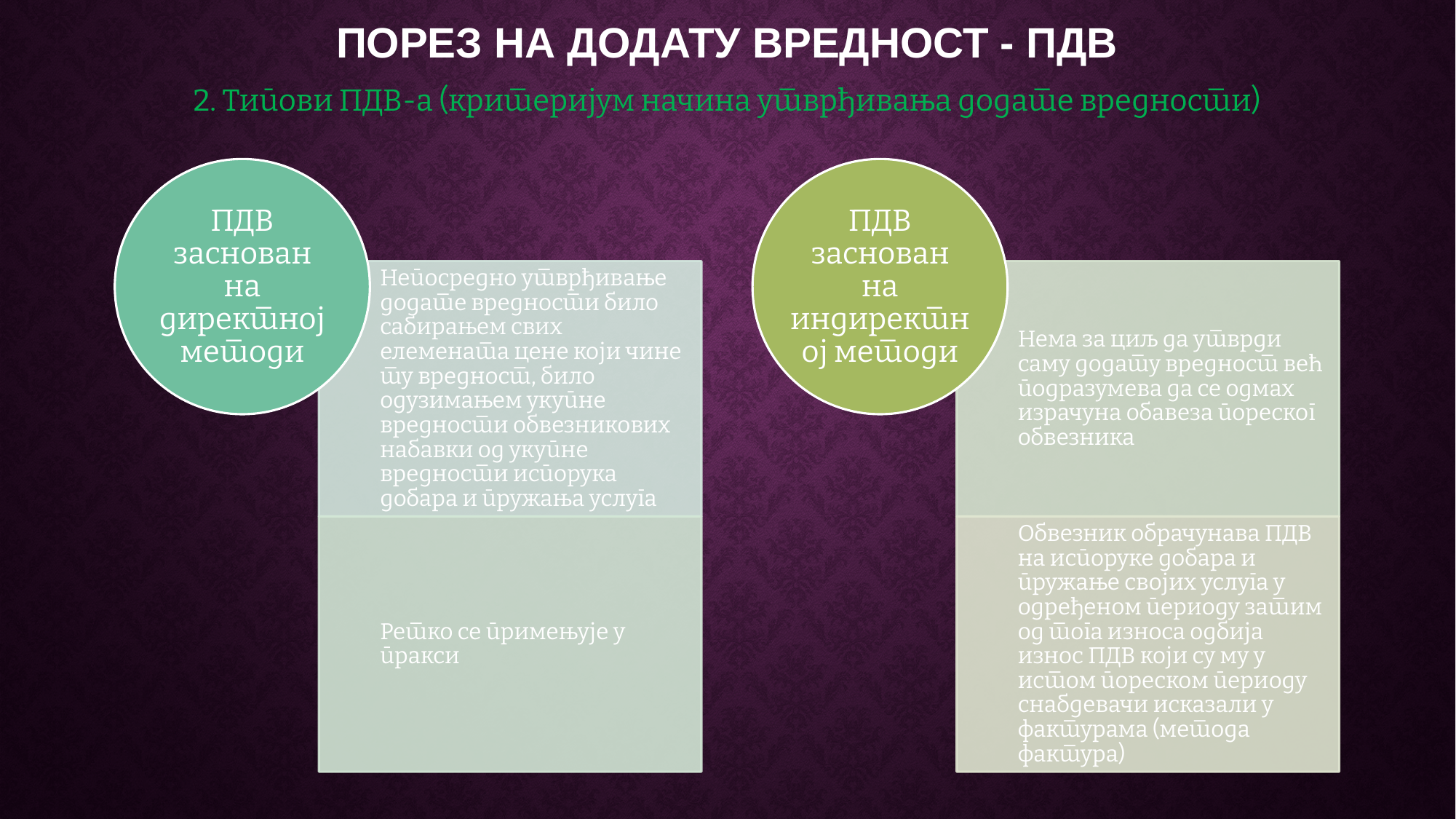

# Порез на додату вредност - ПДВ
2. Типови ПДВ-а (критеријум начина утврђивања додате вредности)
Непосредно утврђивање додате вредности било сабирањем свих елемената цене који чине ту вредност, било одузимањем укупне вредности обвезникових набавки од укупне вредности испорука добара и пружања услуга
Ретко се примењује у пракси
ПДВ заснован на директној методи
Нема за циљ да утврди саму додату вредност већ подразумева да се одмах израчуна обавеза пореског обвезника
Обвезник обрачунава ПДВ на испоруке добара и пружање својих услуга у одређеном периоду затим од тога износа одбија износ ПДВ који су му у истом пореском периоду снабдевачи исказали у фактурама (метода фактура)
ПДВ заснован на индиректној методи